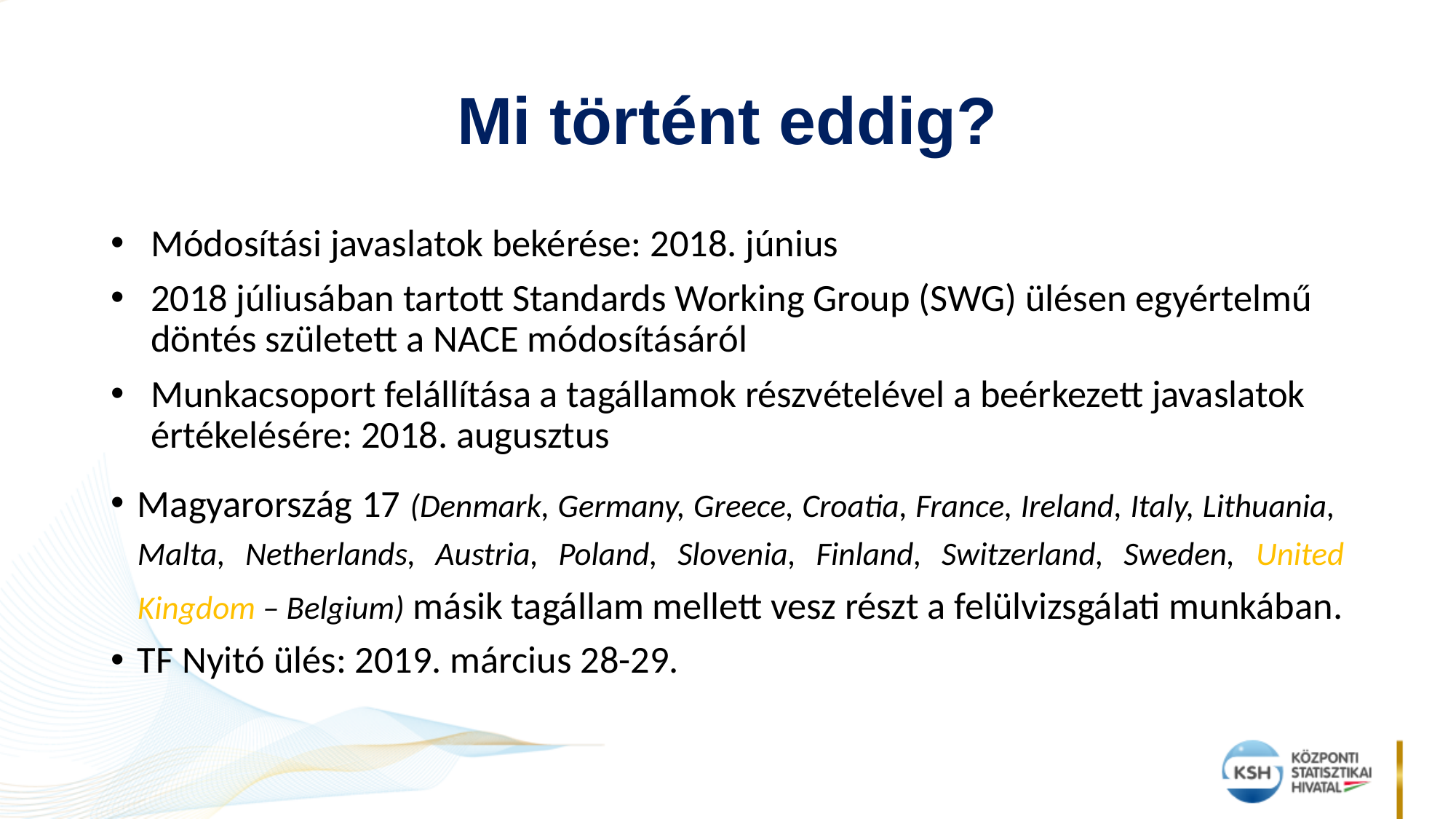

# Mi történt eddig?
Módosítási javaslatok bekérése: 2018. június
2018 júliusában tartott Standards Working Group (SWG) ülésen egyértelmű döntés született a NACE módosításáról
Munkacsoport felállítása a tagállamok részvételével a beérkezett javaslatok értékelésére: 2018. augusztus
Magyarország 17 (Denmark, Germany, Greece, Croatia, France, Ireland, Italy, Lithuania,  Malta, Netherlands, Austria, Poland, Slovenia, Finland, Switzerland, Sweden, United Kingdom – Belgium) másik tagállam mellett vesz részt a felülvizsgálati munkában.
TF Nyitó ülés: 2019. március 28-29.